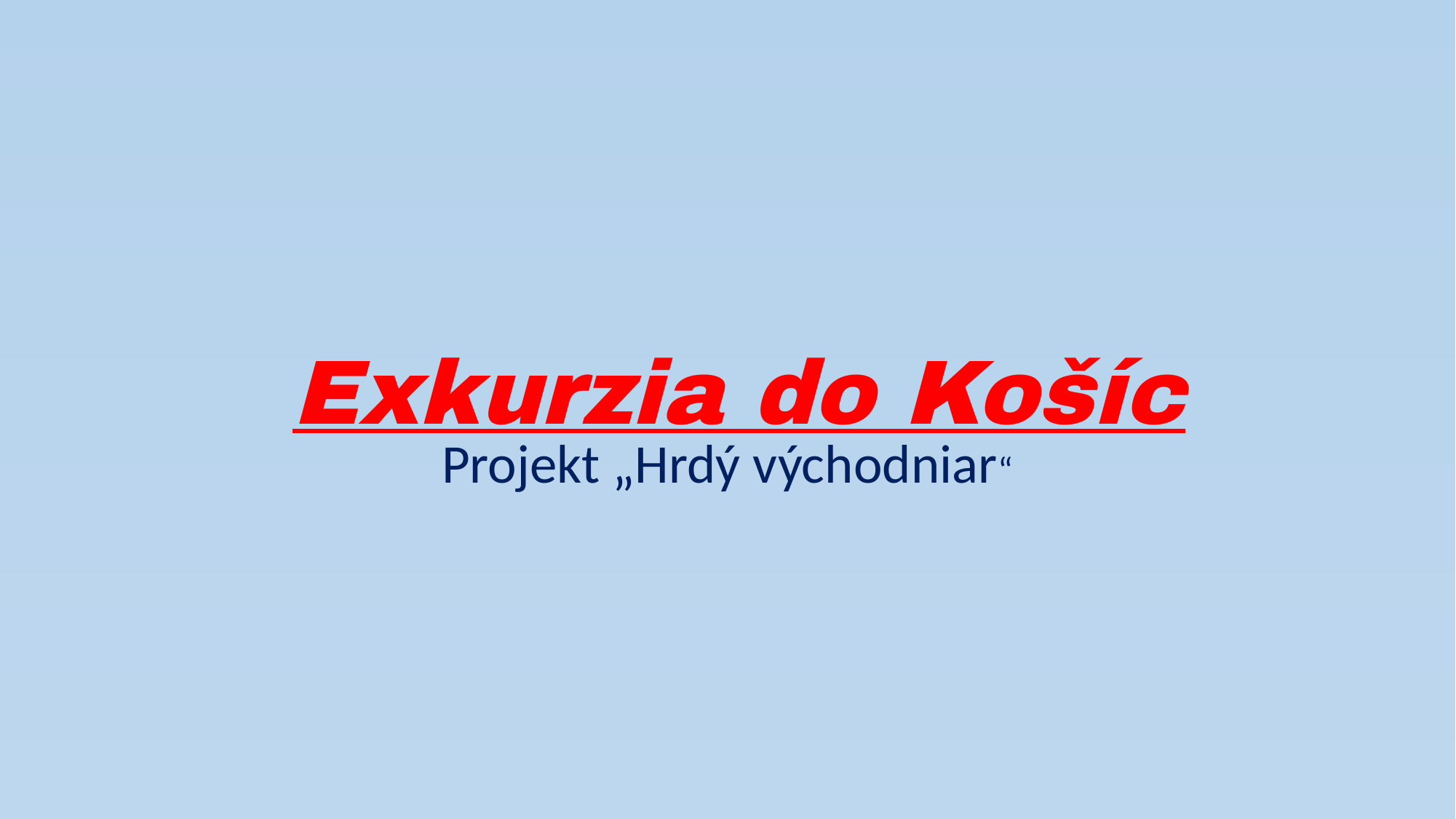

# Exkurzia do Košíc
Projekt „Hrdý východniar“